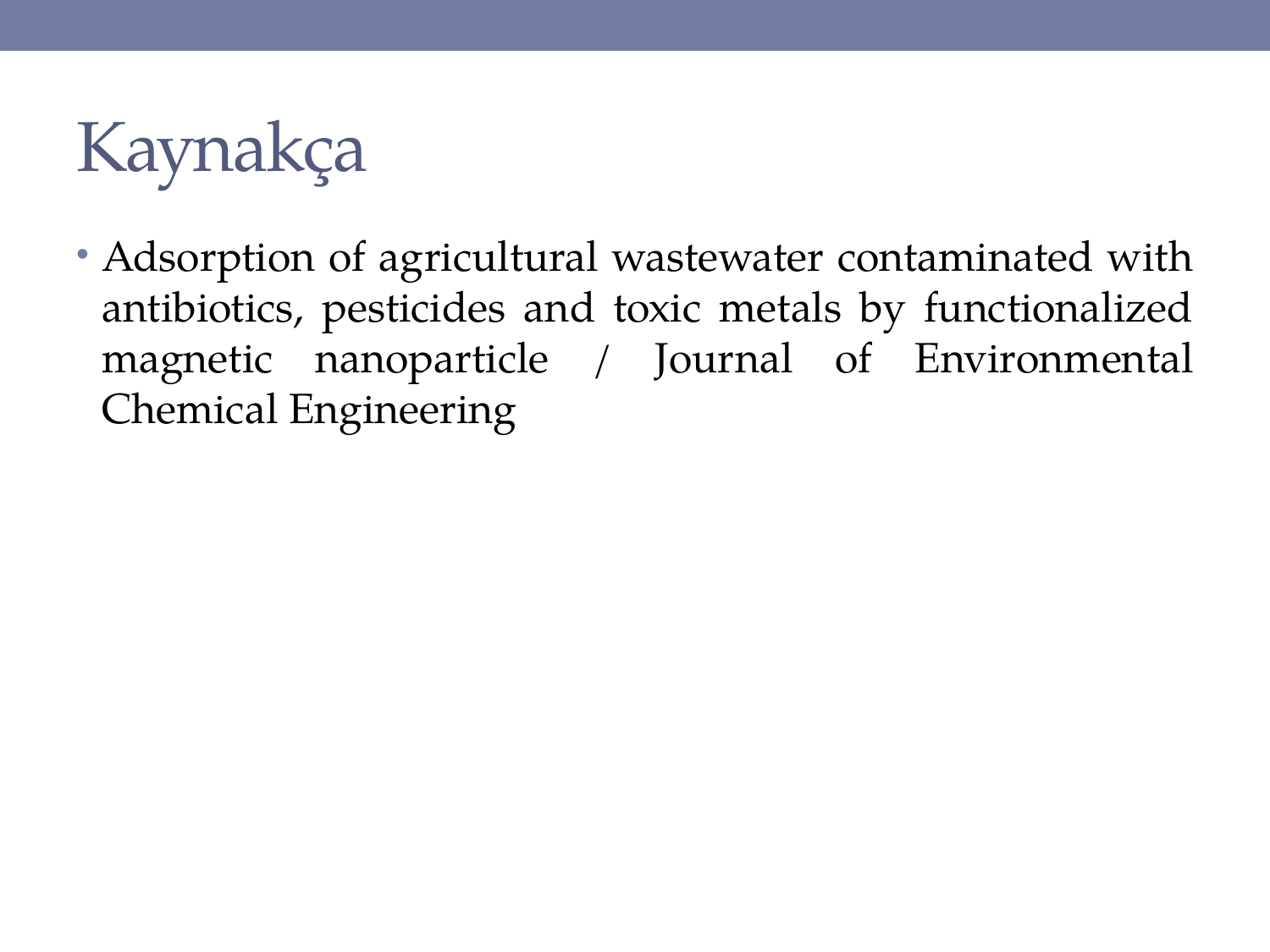

# Kaynakça
Adsorption of agricultural wastewater contaminated with antibiotics, pesticides and toxic metals by functionalized magnetic nanoparticle / Journal of Environmental Chemical Engineering